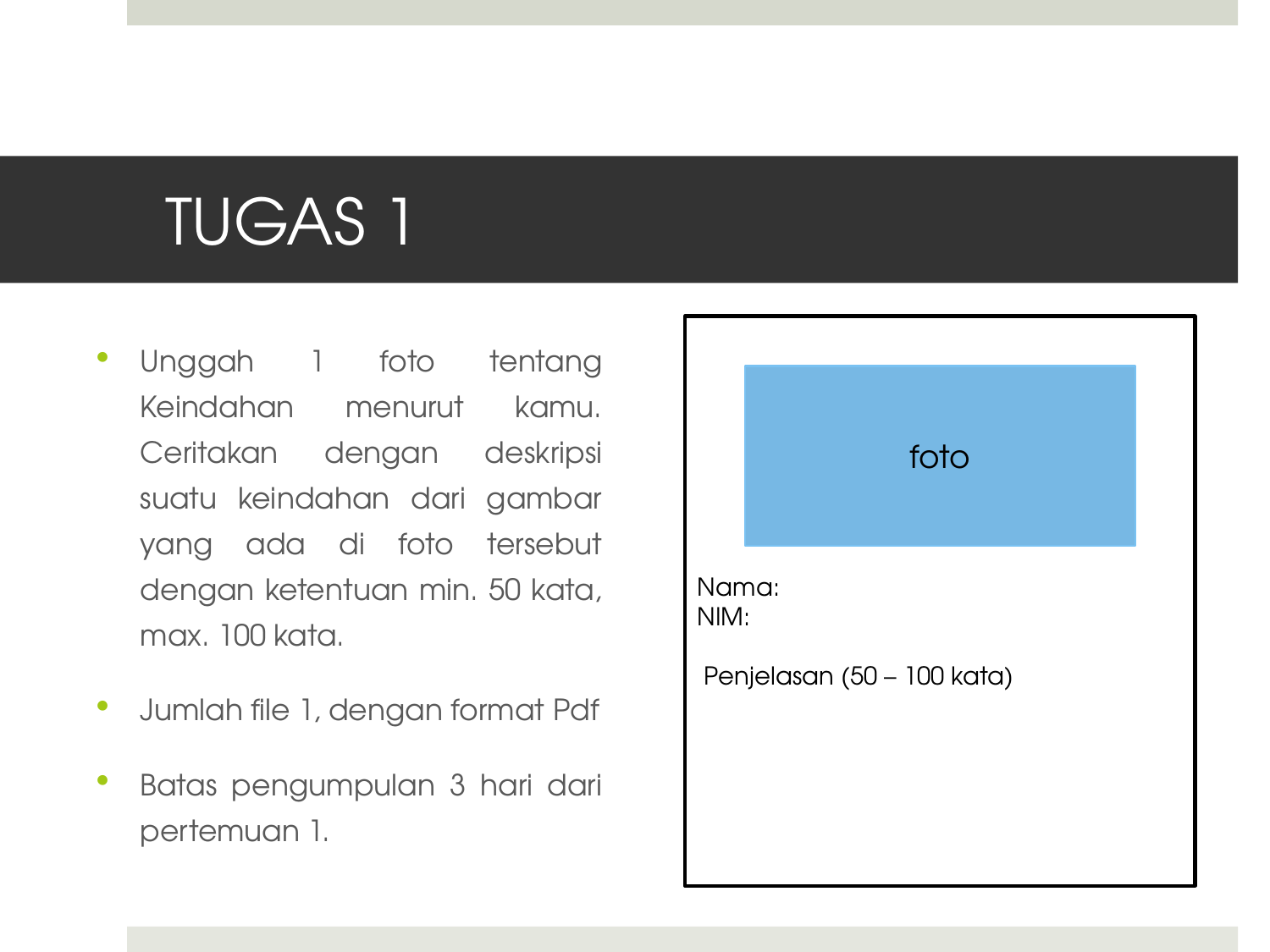

# TUGAS 1

Nama:
NIM:

 Penjelasan (50 – 100 kata)
Unggah 1 foto tentang Keindahan menurut kamu. Ceritakan dengan deskripsi suatu keindahan dari gambar yang ada di foto tersebut dengan ketentuan min. 50 kata, max. 100 kata.
Jumlah file 1, dengan format Pdf
Batas pengumpulan 3 hari dari pertemuan 1.
foto
FOTO